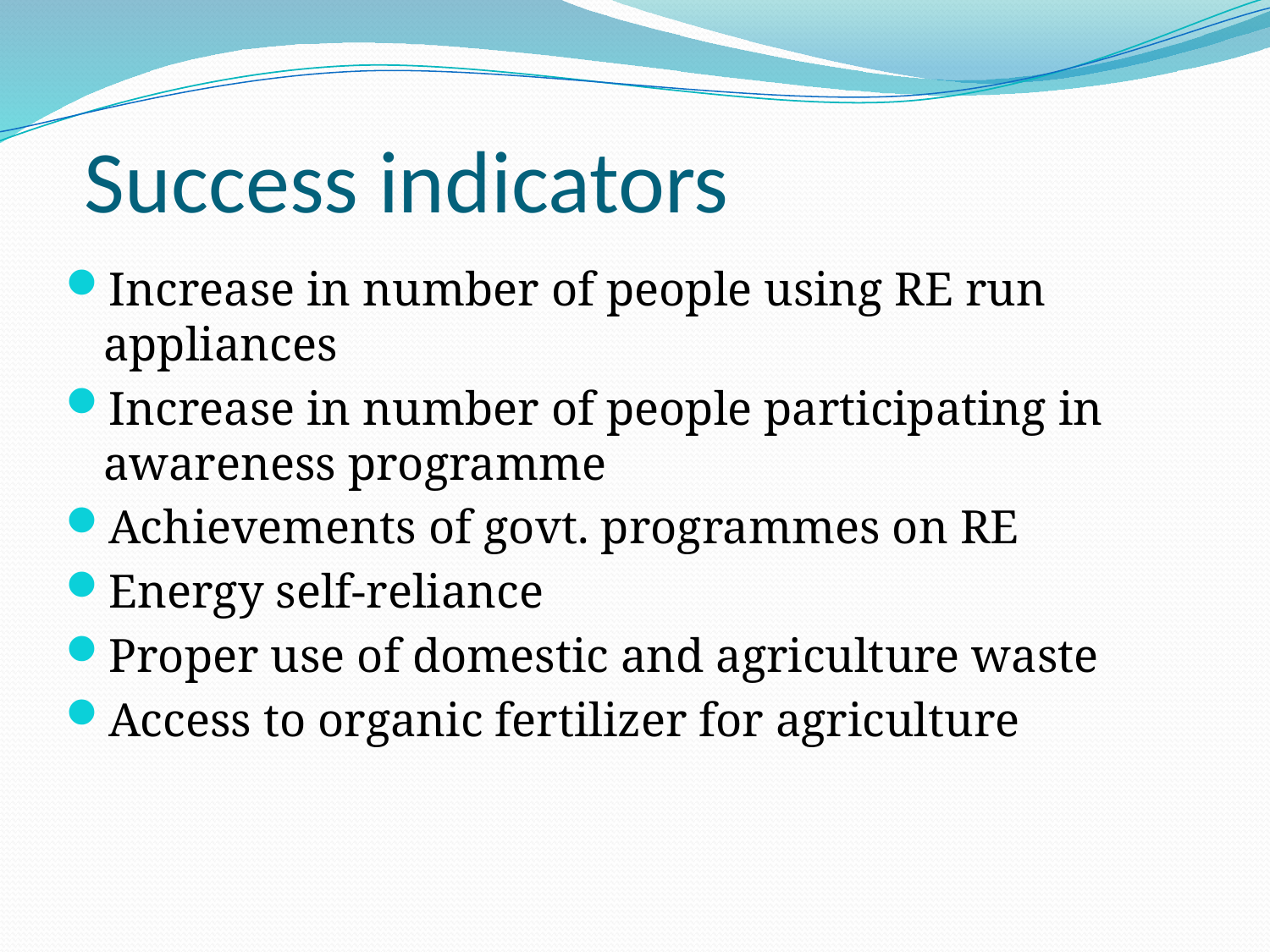

# Success indicators
Increase in number of people using RE run appliances
Increase in number of people participating in awareness programme
Achievements of govt. programmes on RE
Energy self-reliance
Proper use of domestic and agriculture waste
Access to organic fertilizer for agriculture